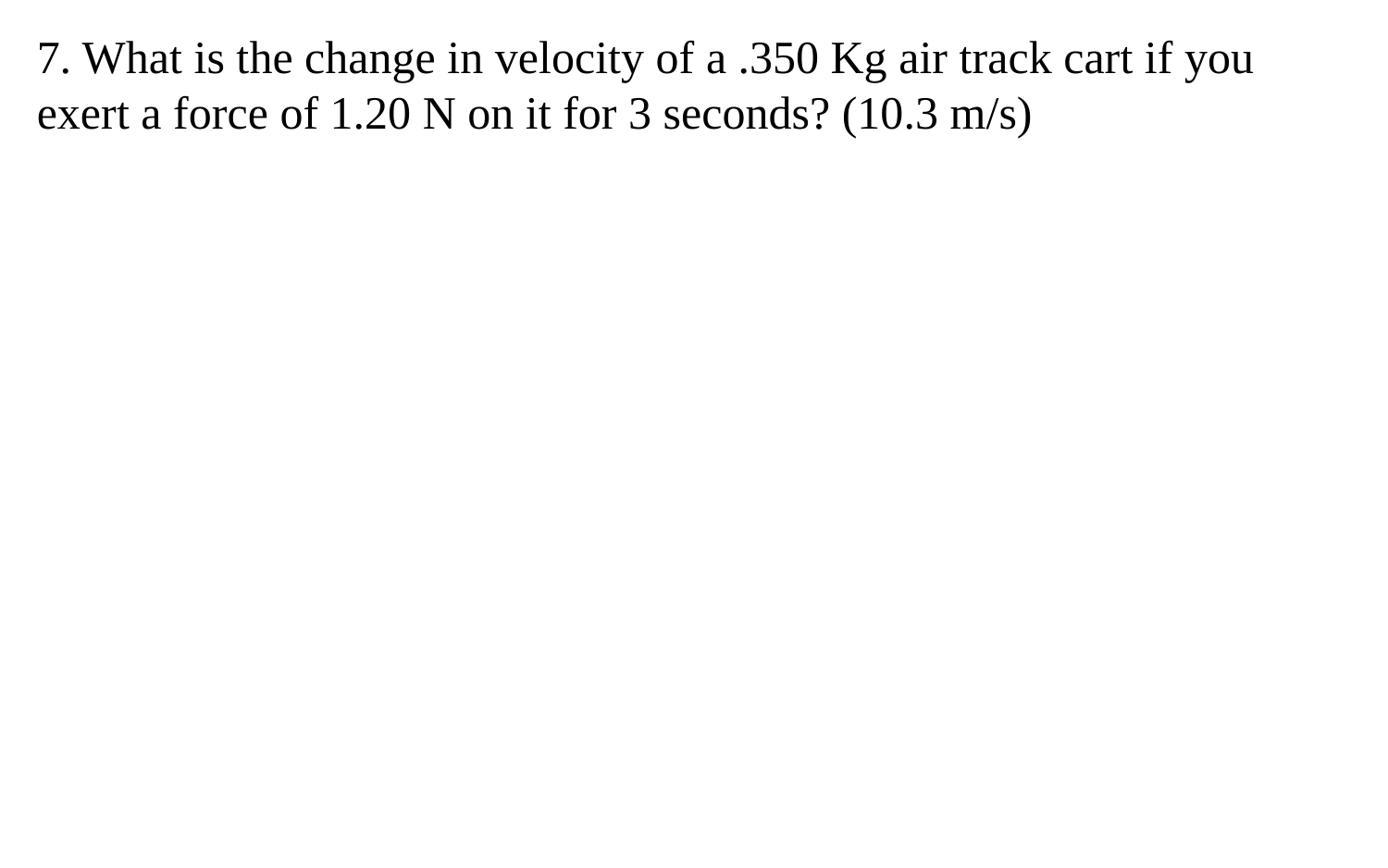

7. What is the change in velocity of a .350 Kg air track cart if you exert a force of 1.20 N on it for 3 seconds? (10.3 m/s)